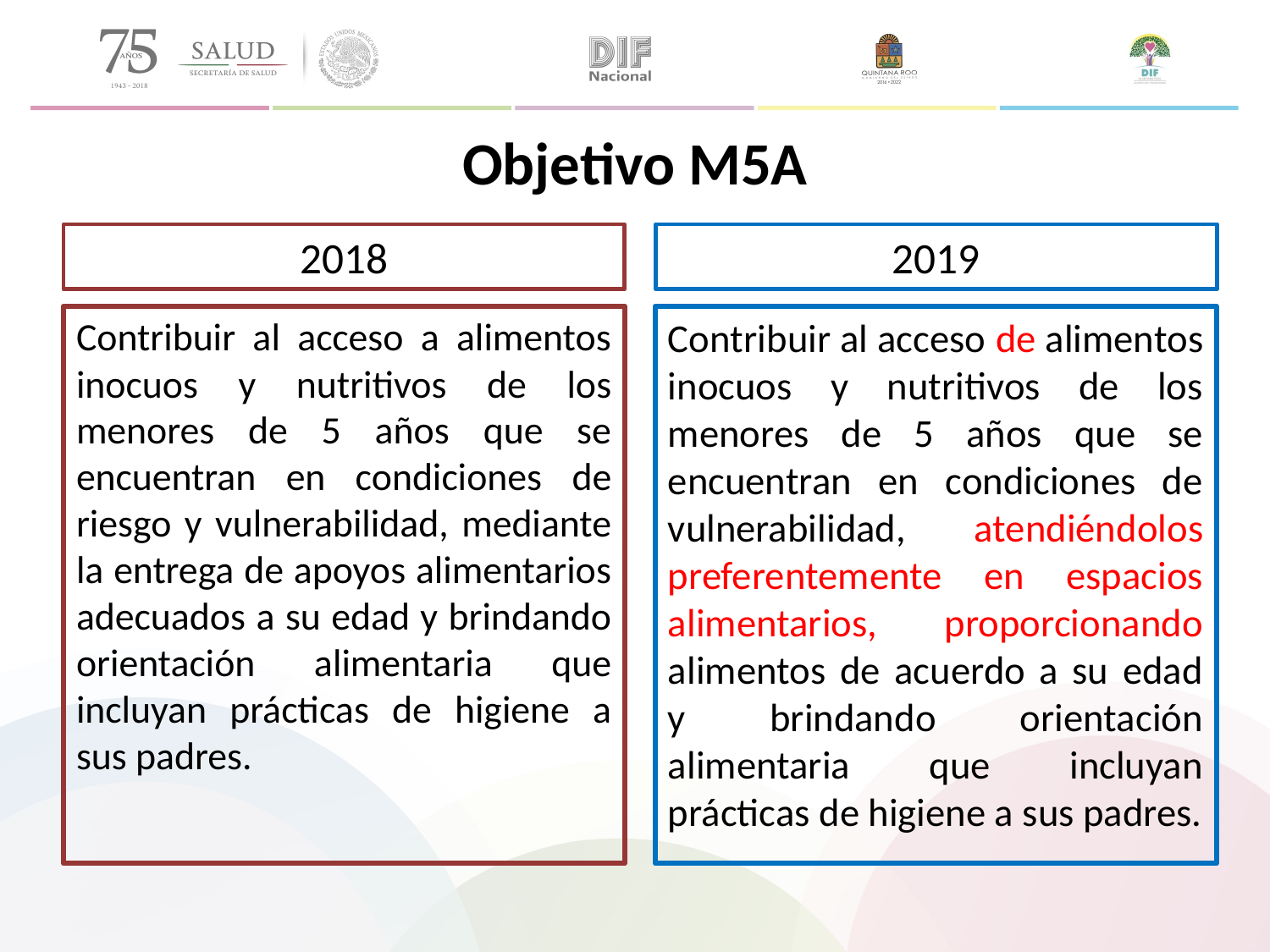

# Objetivo M5A
2018
2019
Contribuir al acceso de alimentos inocuos y nutritivos de los menores de 5 años que se encuentran en condiciones de vulnerabilidad, atendiéndolos preferentemente en espacios alimentarios, proporcionando alimentos de acuerdo a su edad y brindando orientación alimentaria que incluyan prácticas de higiene a sus padres.

Contribuir al acceso a alimentos inocuos y nutritivos de los menores de 5 años que se encuentran en condiciones de riesgo y vulnerabilidad, mediante la entrega de apoyos alimentarios adecuados a su edad y brindando orientación alimentaria que incluyan prácticas de higiene a sus padres.